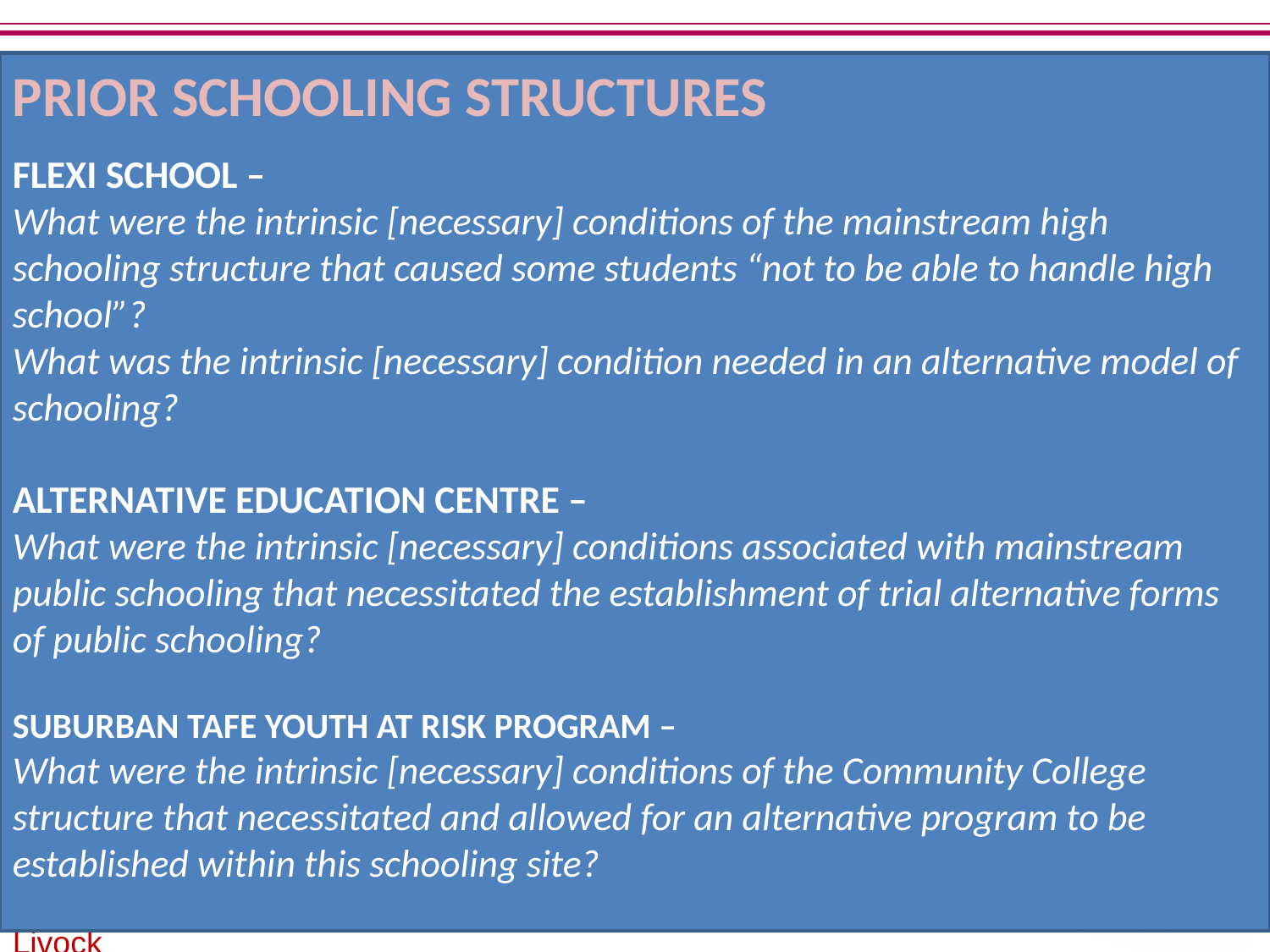

# Stage 4: Retroduction
PRIOR SCHOOLING STRUCTURES
FLEXI SCHOOL –
What were the intrinsic [necessary] conditions of the mainstream high schooling structure that caused some students “not to be able to handle high school”?
What was the intrinsic [necessary] condition needed in an alternative model of schooling?

ALTERNATIVE EDUCATION CENTRE –
What were the intrinsic [necessary] conditions associated with mainstream public schooling that necessitated the establishment of trial alternative forms of public schooling?

SUBURBAN TAFE YOUTH AT RISK PROGRAM –
What were the intrinsic [necessary] conditions of the Community College structure that necessitated and allowed for an alternative program to be established within this schooling site?

Prior schooling structures;
Generative events;
Model  of Alternative Schooling;
Purpose of each school;
Relations with linked community organisations and
Individual agency.
TRANSCENDENTAL QUESTION:
	What are the necessary conditions for X to occur?
FOR STAGE 2
UMBRELLA TRANSCENDENTAL QUESTION:
	What are the necessary conditions that brought each alternative schooling site into being, and made its continued existence possible?
FURTHER TRANSCENDENTAL QUESTIONS about each component individually tailored for three main case study sites.
For example re “Prior schooling structures” ...